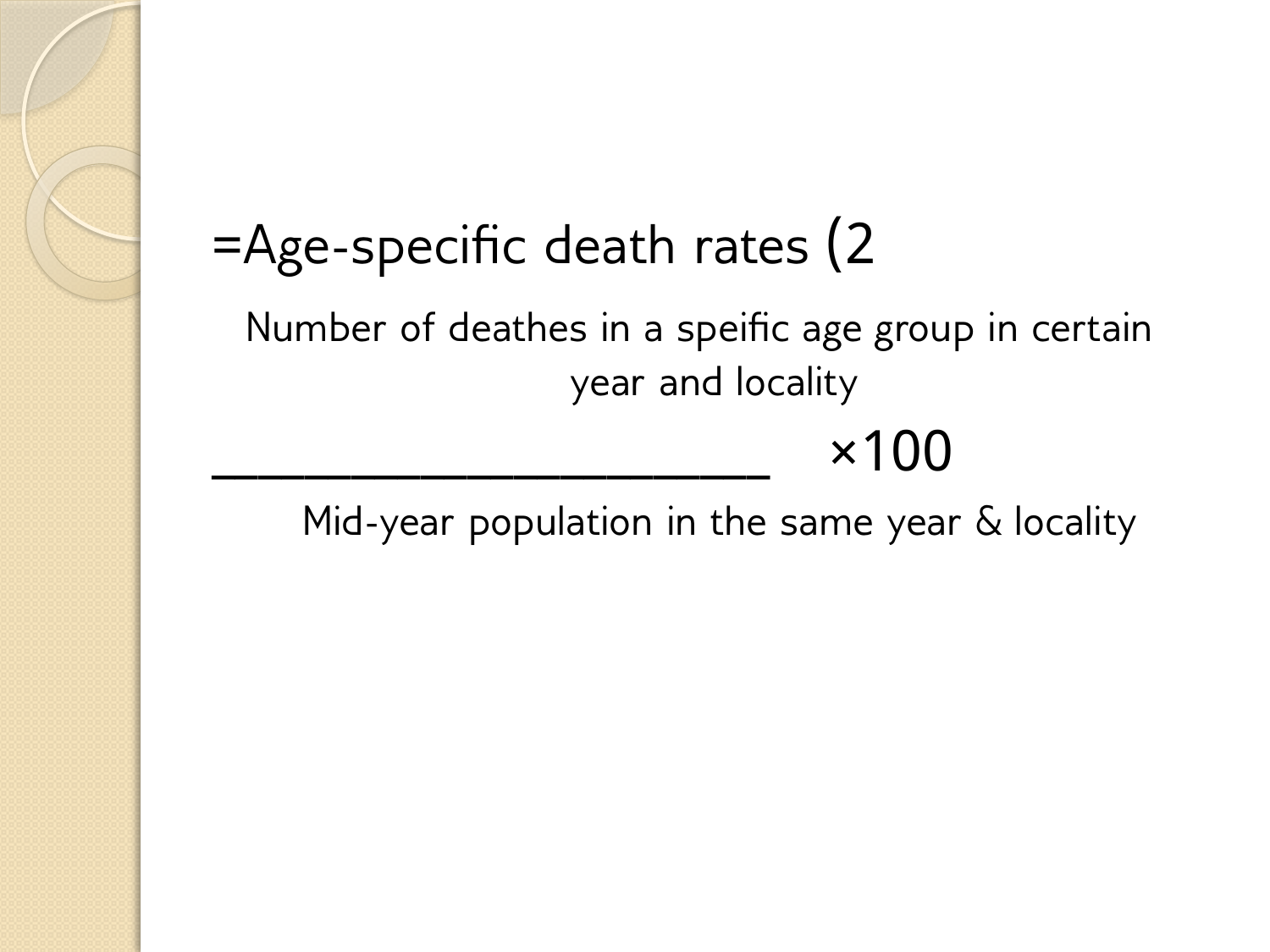

#
2) Age-specific death rates=
  Number of deathes in a speific age group in certain year and locality
 100×    ________________________
Mid-year population in the same year & locality